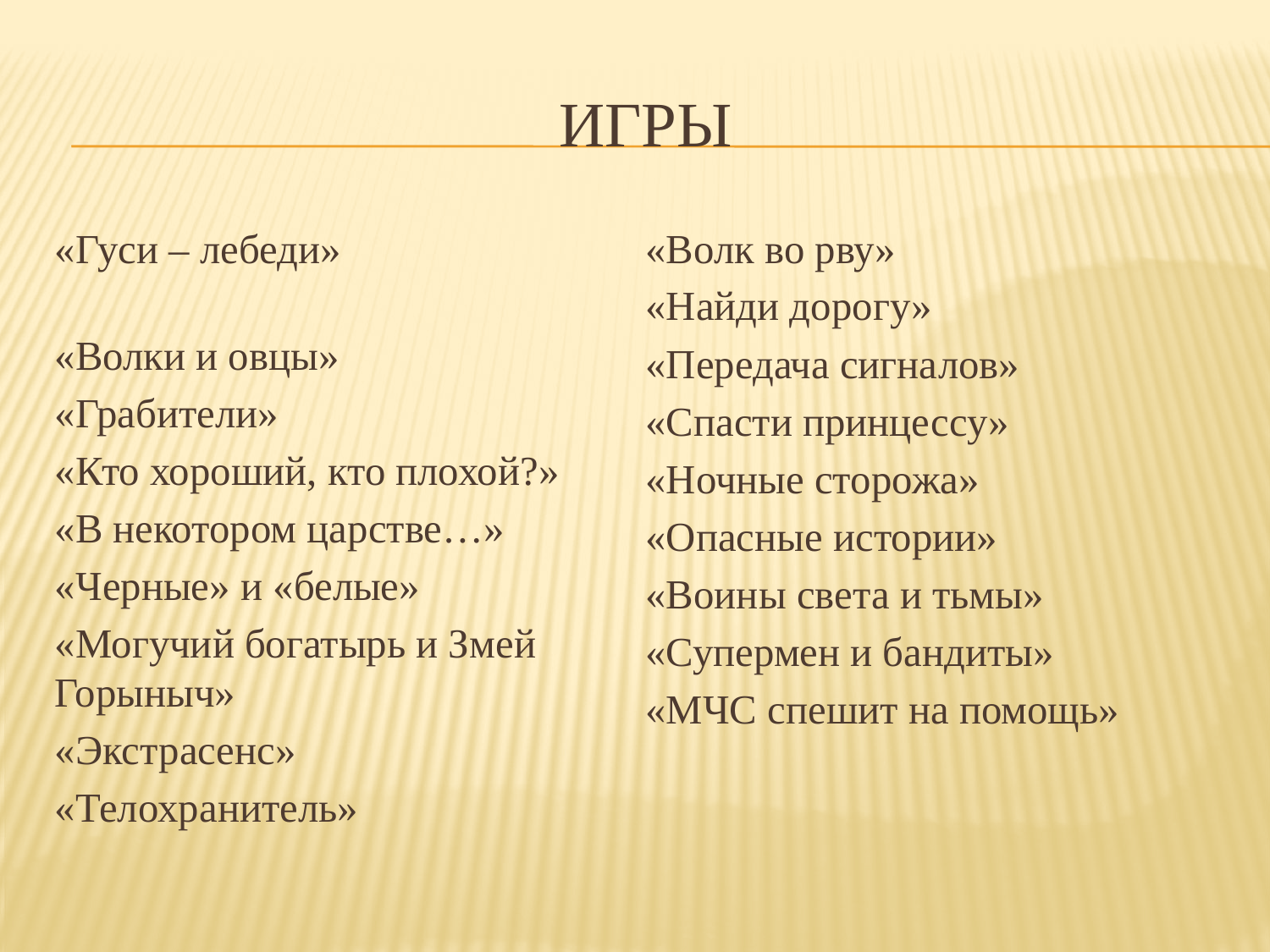

# игры
«Гуси – лебеди»
«Волки и овцы»
«Грабители»
«Кто хороший, кто плохой?»
«В некотором царстве…»
«Черные» и «белые»
«Могучий богатырь и Змей Горыныч»
«Экстрасенс»
«Телохранитель»
«Волк во рву»
«Найди дорогу»
«Передача сигналов»
«Спасти принцессу»
«Ночные сторожа»
«Опасные истории»
«Воины света и тьмы»
«Супермен и бандиты»
«МЧС спешит на помощь»